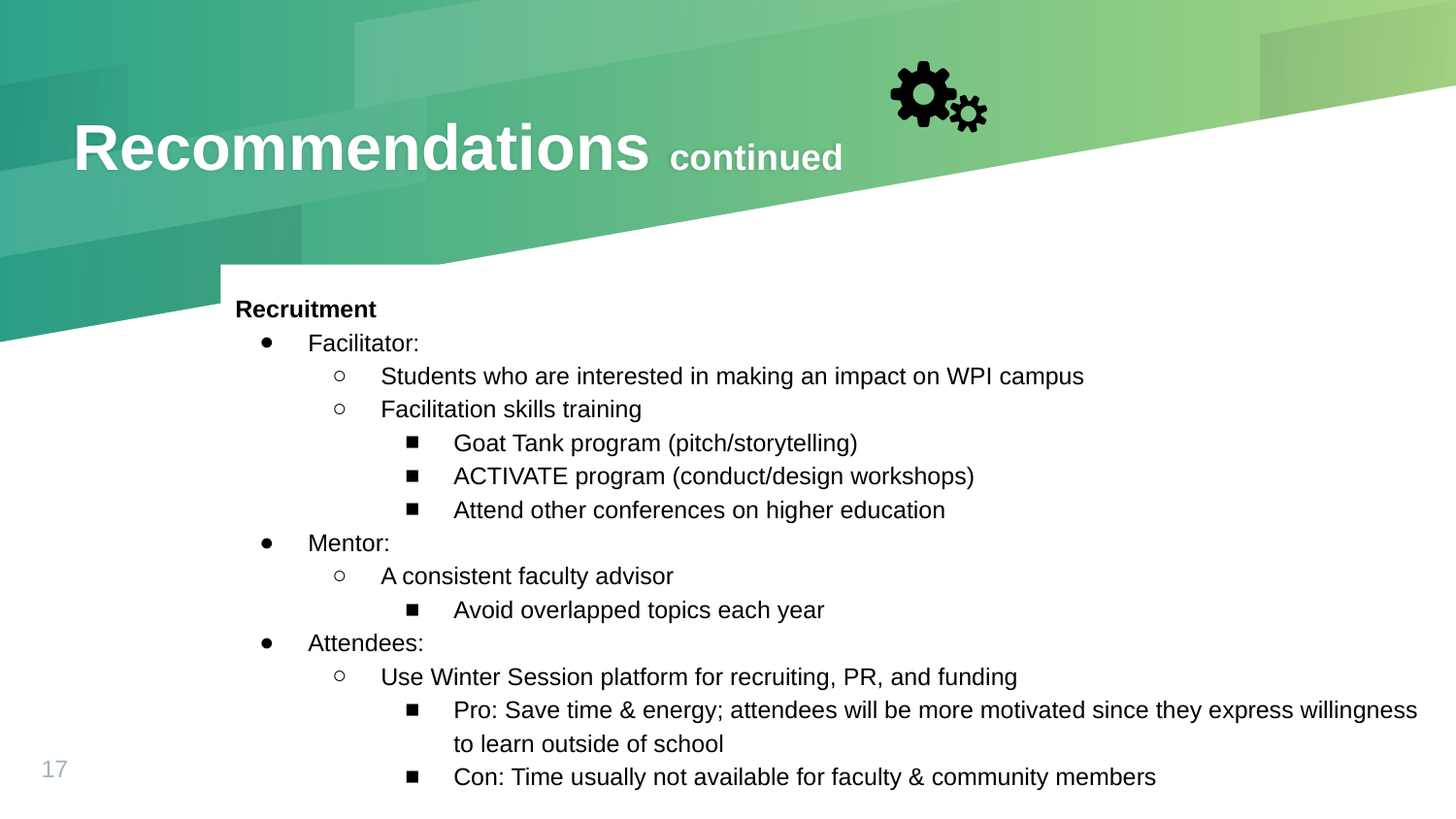

# Recommendations continued

Recruitment
Facilitator:
Students who are interested in making an impact on WPI campus
Facilitation skills training
Goat Tank program (pitch/storytelling)
ACTIVATE program (conduct/design workshops)
Attend other conferences on higher education
Mentor:
A consistent faculty advisor
Avoid overlapped topics each year
Attendees:
Use Winter Session platform for recruiting, PR, and funding
Pro: Save time & energy; attendees will be more motivated since they express willingness to learn outside of school
Con: Time usually not available for faculty & community members

17